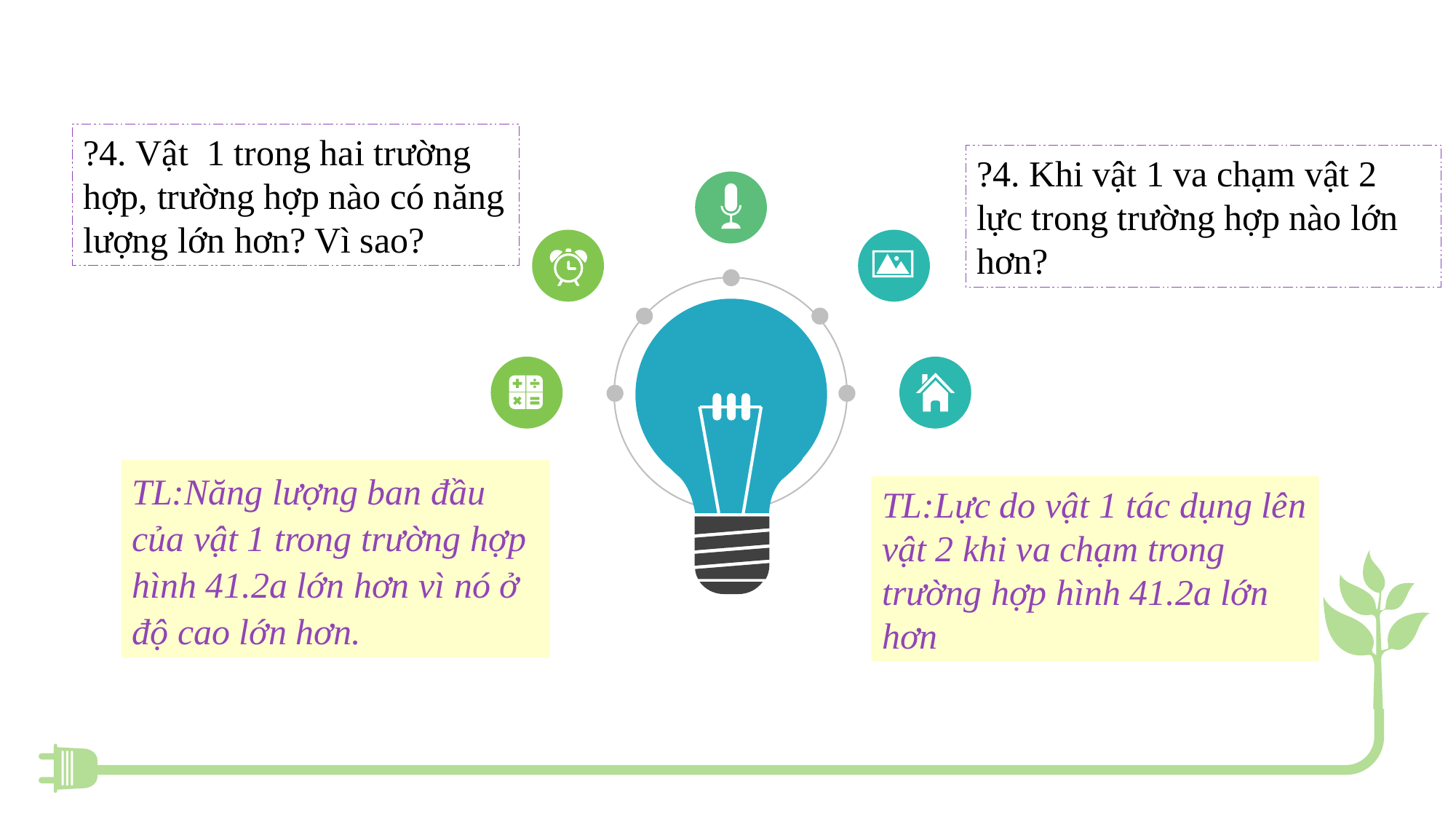

?4. Vật  1 trong hai trường hợp, trường hợp nào có năng lượng lớn hơn? Vì sao?
?4. Khi vật 1 va chạm vật 2 lực trong trường hợp nào lớn hơn?

TL:Năng lượng ban đầu của vật 1 trong trường hợp hình 41.2a lớn hơn vì nó ở độ cao lớn hơn.
TL:Lực do vật 1 tác dụng lên vật 2 khi va chạm trong trường hợp hình 41.2a lớn hơn